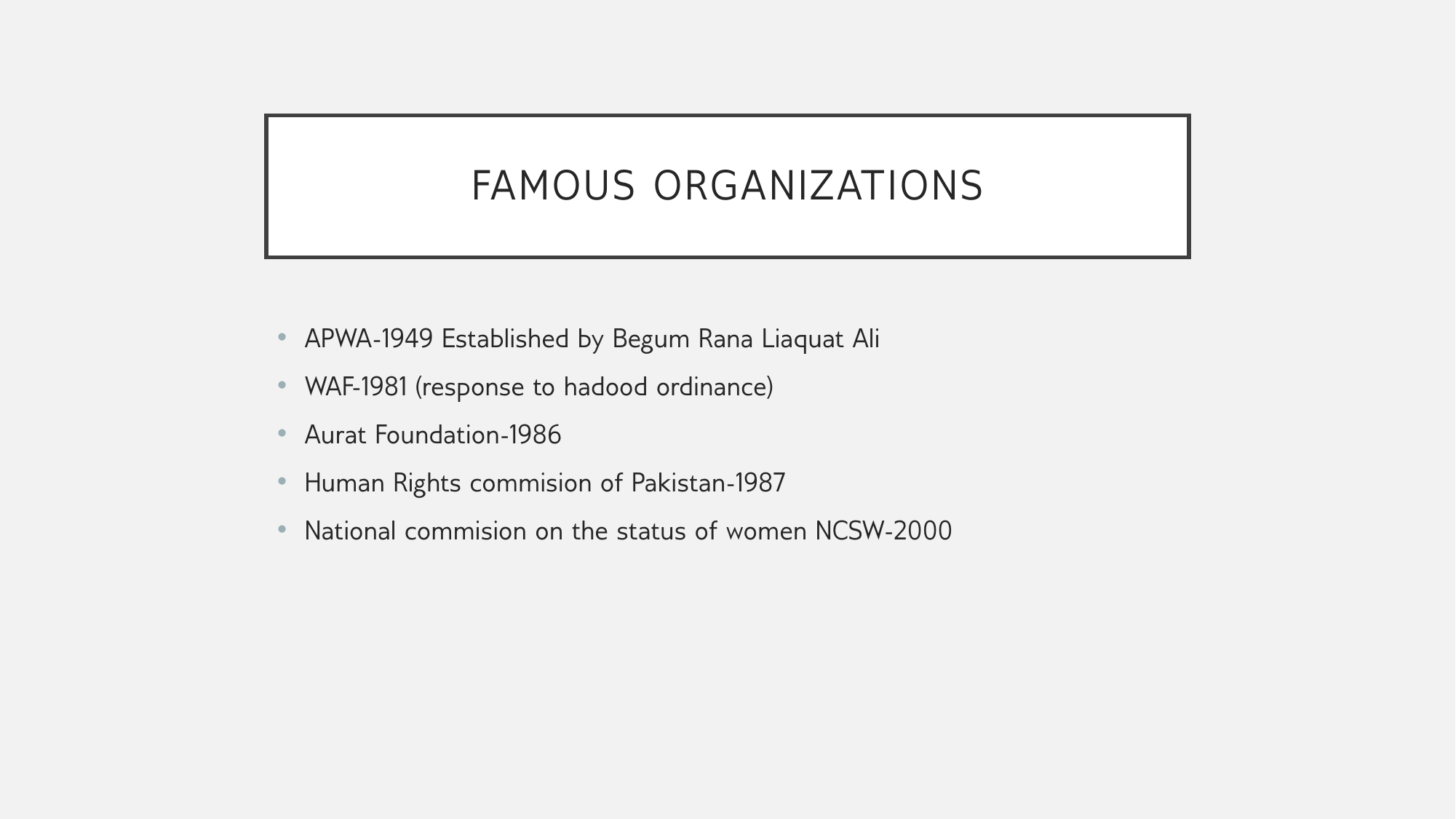

# Famous organizations
APWA-1949 Established by Begum Rana Liaquat Ali
WAF-1981 (response to hadood ordinance)
Aurat Foundation-1986
Human Rights commision of Pakistan-1987
National commision on the status of women NCSW-2000